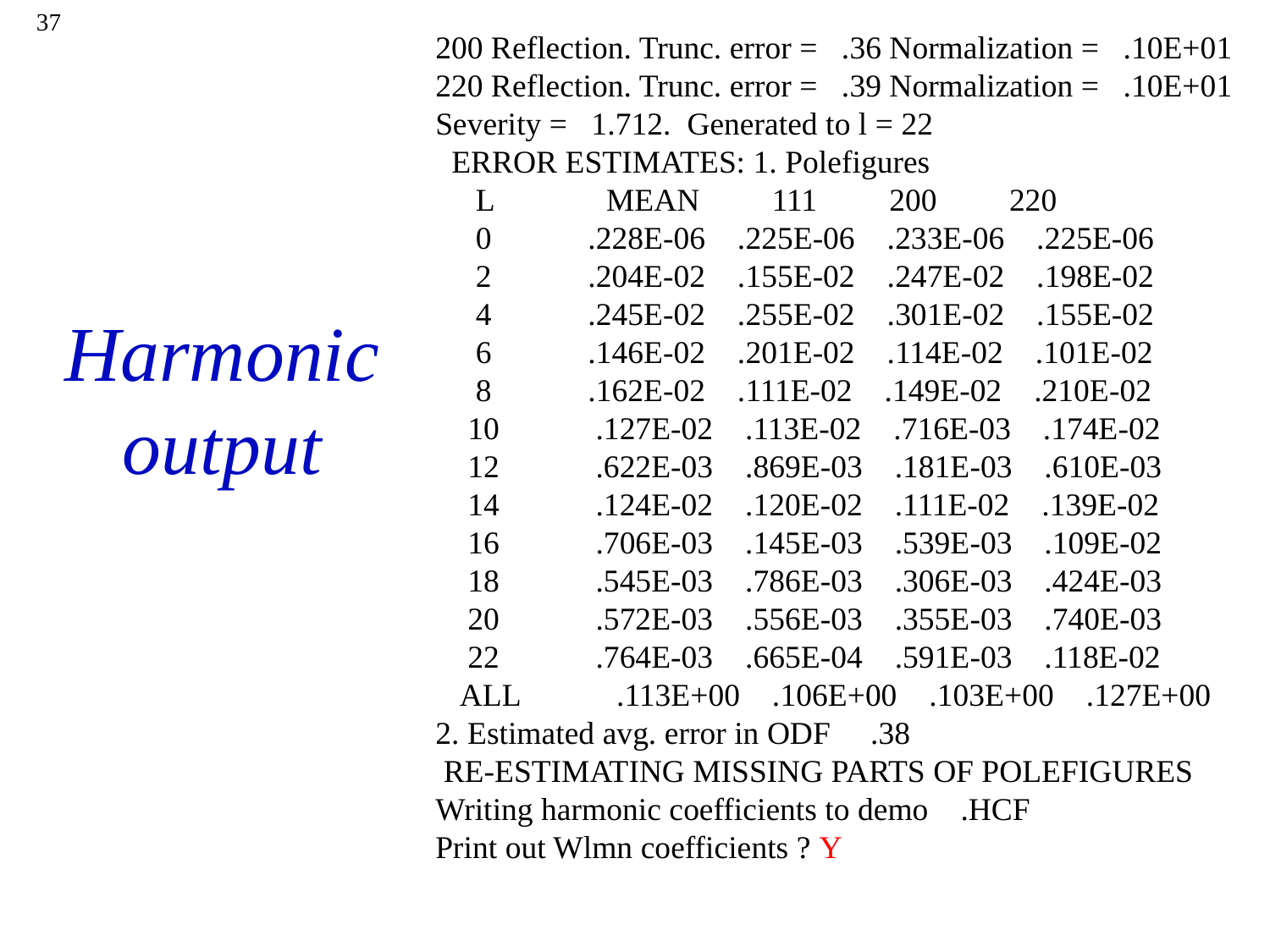

37
200 Reflection. Trunc. error =   .36 Normalization =   .10E+01
220 Reflection. Trunc. error =   .39 Normalization =   .10E+01
Severity =   1.712.  Generated to l = 22
  ERROR ESTIMATES: 1. Polefigures
     L              MEAN         111         200         220
     0            .228E-06    .225E-06    .233E-06    .225E-06
     2            .204E-02    .155E-02    .247E-02    .198E-02
     4            .245E-02    .255E-02    .301E-02    .155E-02
     6            .146E-02    .201E-02    .114E-02    .101E-02
     8            .162E-02    .111E-02    .149E-02    .210E-02
    10            .127E-02    .113E-02    .716E-03    .174E-02
    12            .622E-03    .869E-03    .181E-03    .610E-03
    14            .124E-02    .120E-02    .111E-02    .139E-02
    16            .706E-03    .145E-03    .539E-03    .109E-02
    18            .545E-03    .786E-03    .306E-03    .424E-03
    20            .572E-03    .556E-03    .355E-03    .740E-03
    22            .764E-03    .665E-04    .591E-03    .118E-02
   ALL            .113E+00    .106E+00    .103E+00    .127E+00
2. Estimated avg. error in ODF     .38
 RE-ESTIMATING MISSING PARTS OF POLEFIGURES
Writing harmonic coefficients to demo    .HCF
Print out Wlmn coefficients ? Y
# Harmonic output